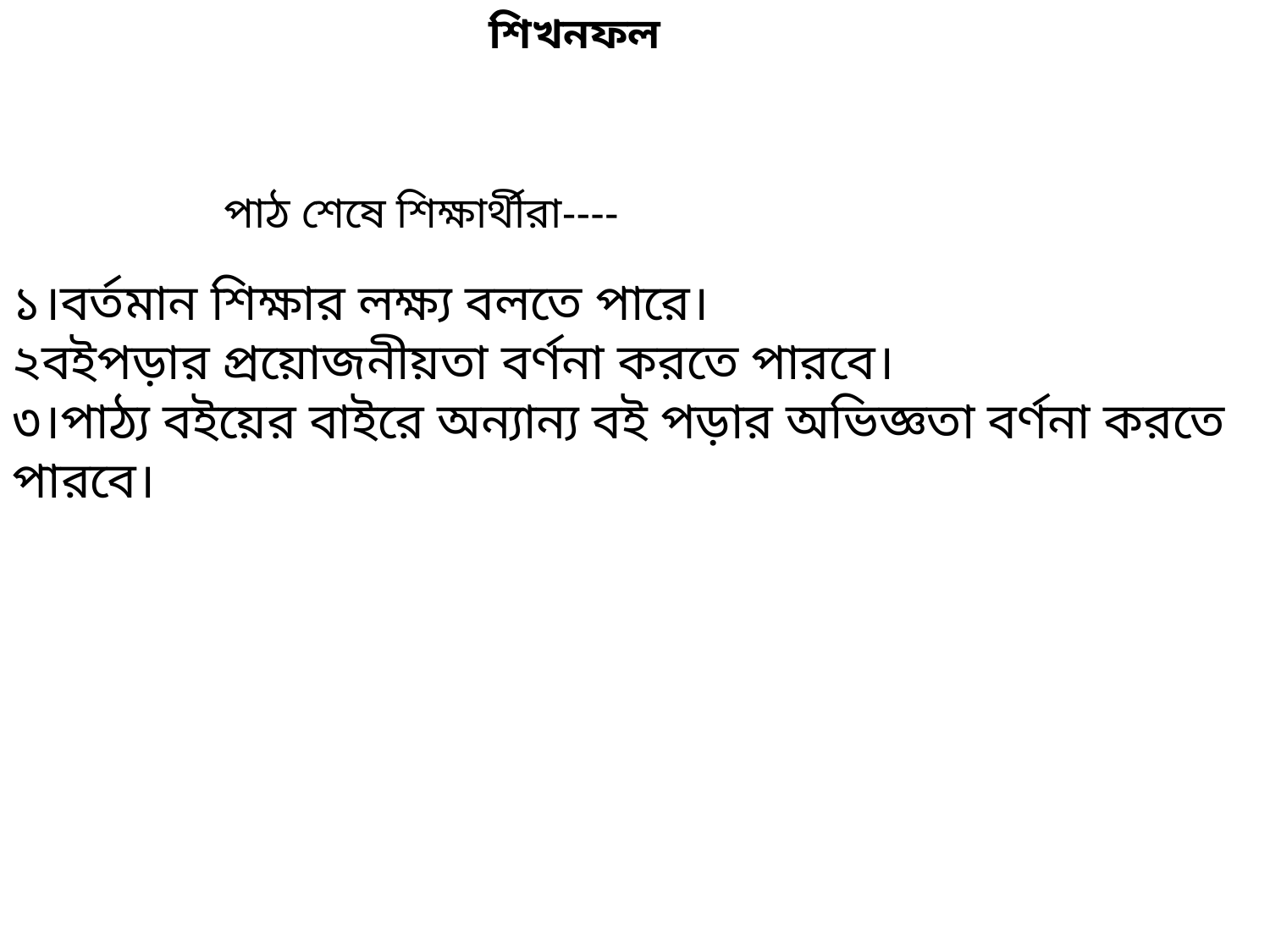

শিখনফল
পাঠ শেষে শিক্ষার্থীরা----
১।বর্তমান শিক্ষার লক্ষ্য বলতে পারে।
২বইপড়ার প্রয়োজনীয়তা বর্ণনা করতে পারবে।
৩।পাঠ্য বইয়ের বাইরে অন্যান্য বই পড়ার অভিজ্ঞতা বর্ণনা করতে পারবে।